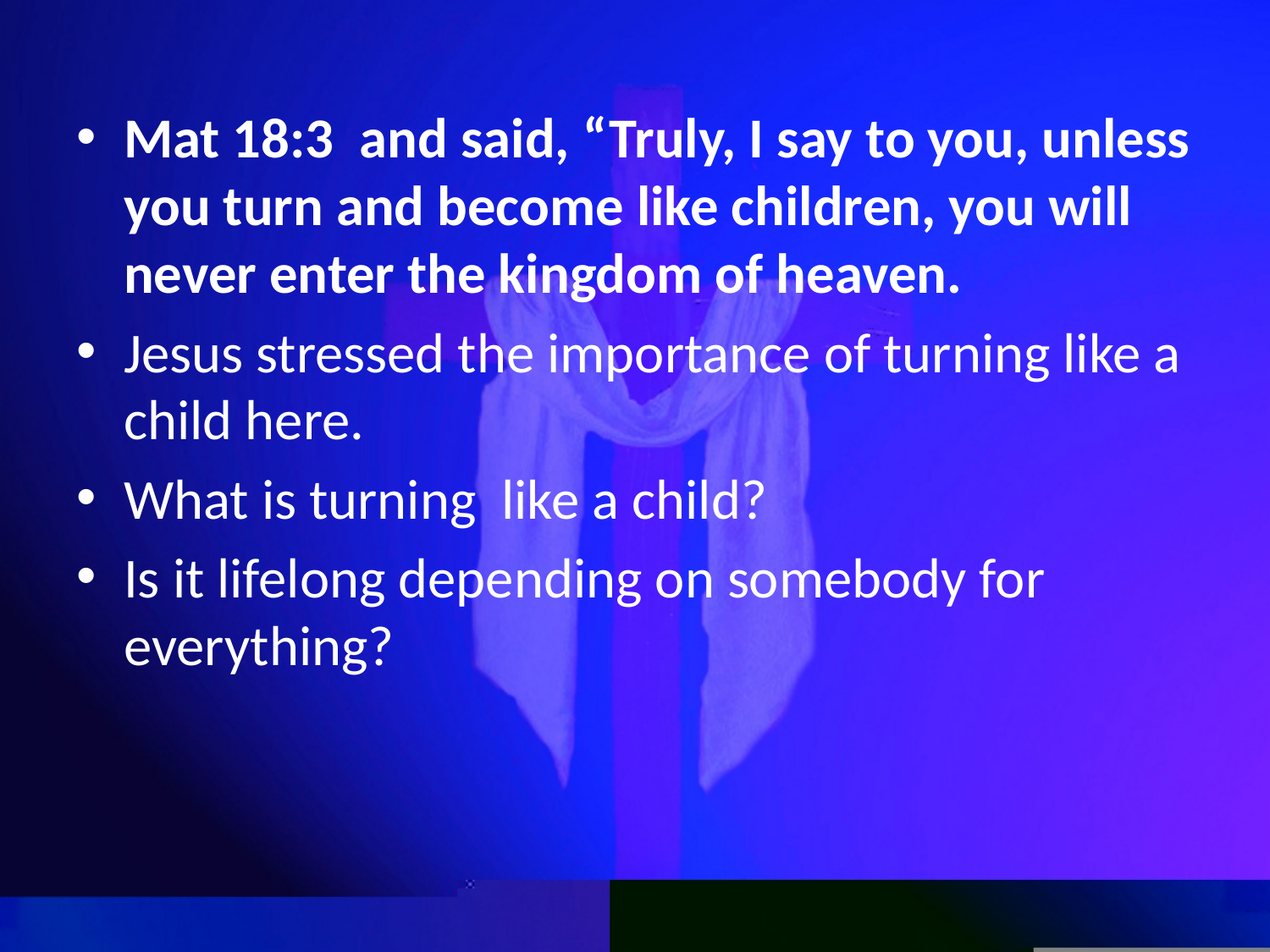

Mat 18:3  and said, “Truly, I say to you, unless you turn and become like children, you will never enter the kingdom of heaven.
Jesus stressed the importance of turning like a child here.
What is turning  like a child?
Is it lifelong depending on somebody for everything?